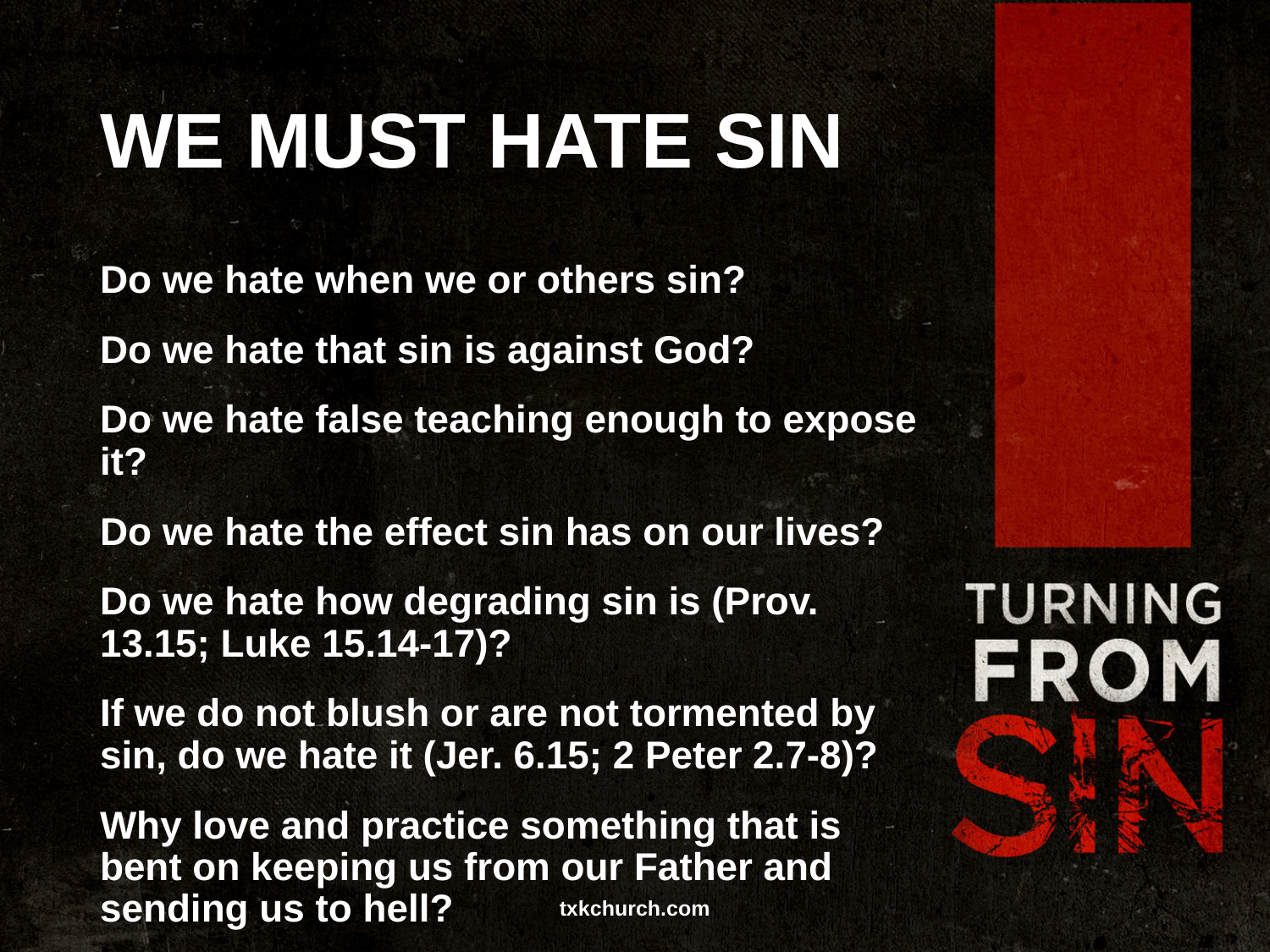

# WE MUST HATE SIN
Do we hate when we or others sin?
Do we hate that sin is against God?
Do we hate false teaching enough to expose it?
Do we hate the effect sin has on our lives?
Do we hate how degrading sin is (Prov. 13.15; Luke 15.14-17)?
If we do not blush or are not tormented by sin, do we hate it (Jer. 6.15; 2 Peter 2.7-8)?
Why love and practice something that is bent on keeping us from our Father and sending us to hell?
txkchurch.com